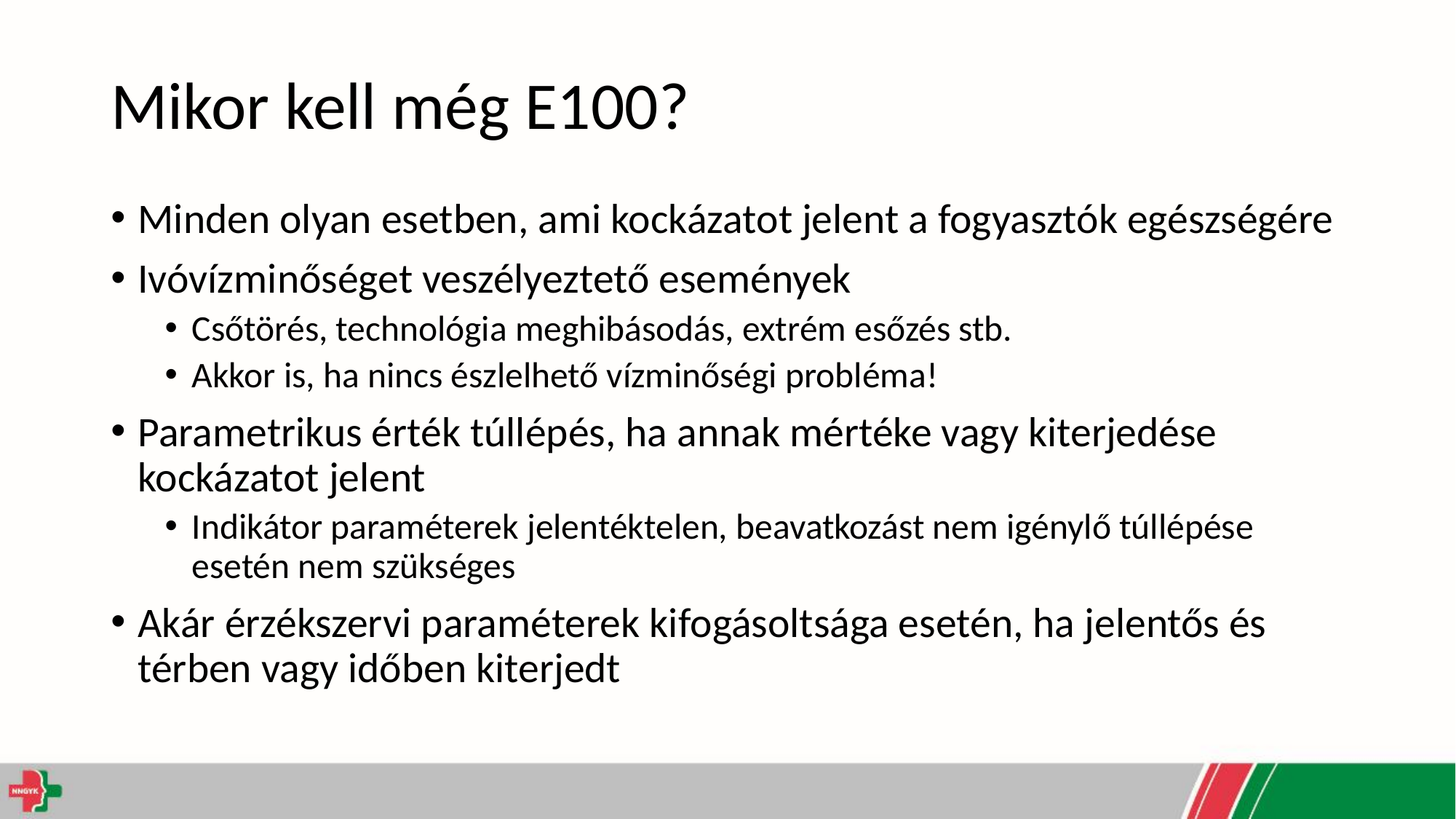

# Mikor kell még E100?
Minden olyan esetben, ami kockázatot jelent a fogyasztók egészségére
Ivóvízminőséget veszélyeztető események
Csőtörés, technológia meghibásodás, extrém esőzés stb.
Akkor is, ha nincs észlelhető vízminőségi probléma!
Parametrikus érték túllépés, ha annak mértéke vagy kiterjedése kockázatot jelent
Indikátor paraméterek jelentéktelen, beavatkozást nem igénylő túllépése esetén nem szükséges
Akár érzékszervi paraméterek kifogásoltsága esetén, ha jelentős és térben vagy időben kiterjedt